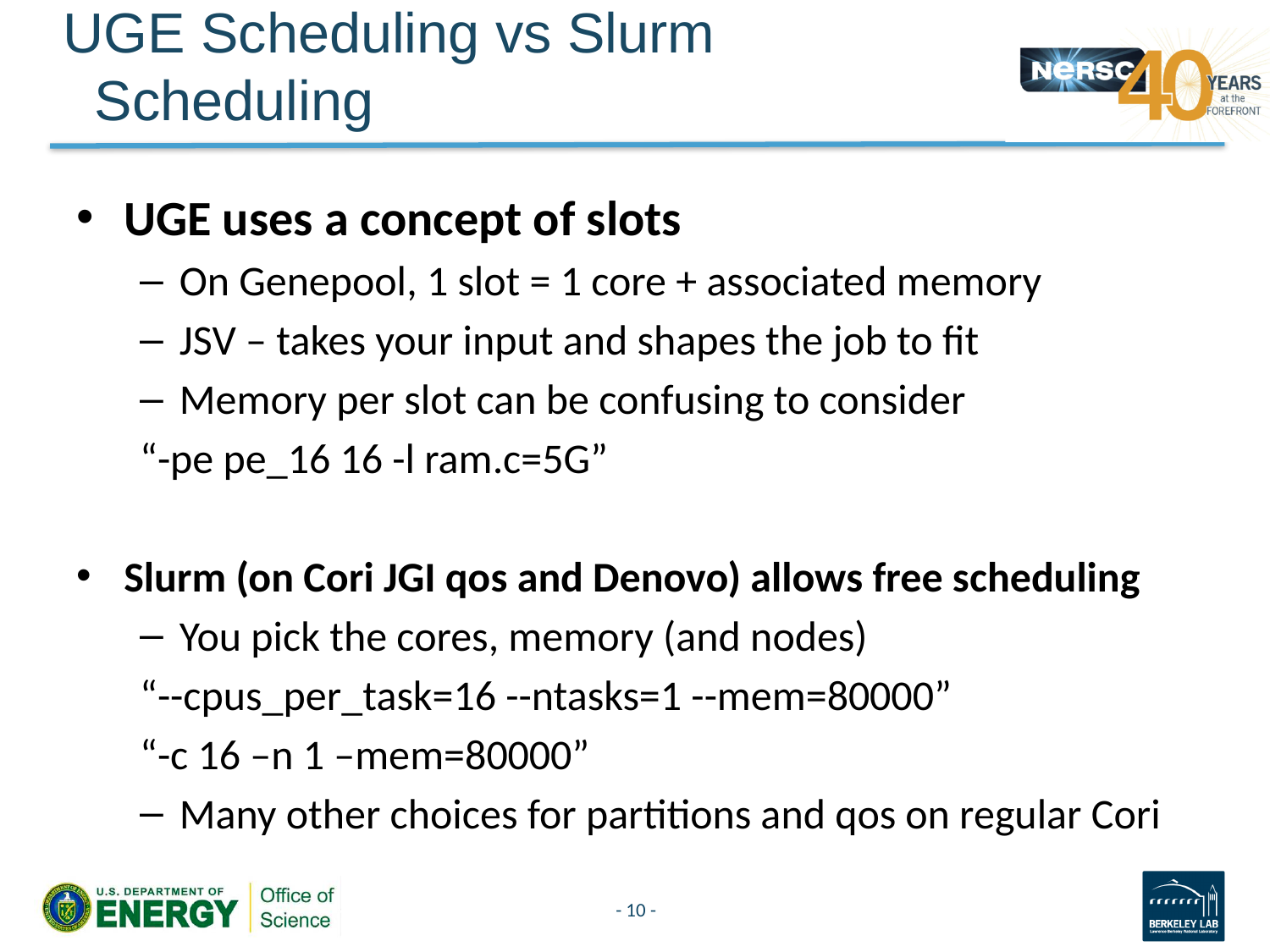

# UGE Scheduling vs Slurm Scheduling
UGE uses a concept of slots
On Genepool, 1 slot = 1 core + associated memory
JSV – takes your input and shapes the job to fit
Memory per slot can be confusing to consider
“-pe pe_16 16 -l ram.c=5G”

Slurm (on Cori JGI qos and Denovo) allows free scheduling
You pick the cores, memory (and nodes)
“--cpus_per_task=16 --ntasks=1 --mem=80000”
“-c 16 –n 1 –mem=80000”
Many other choices for partitions and qos on regular Cori

- 10 -